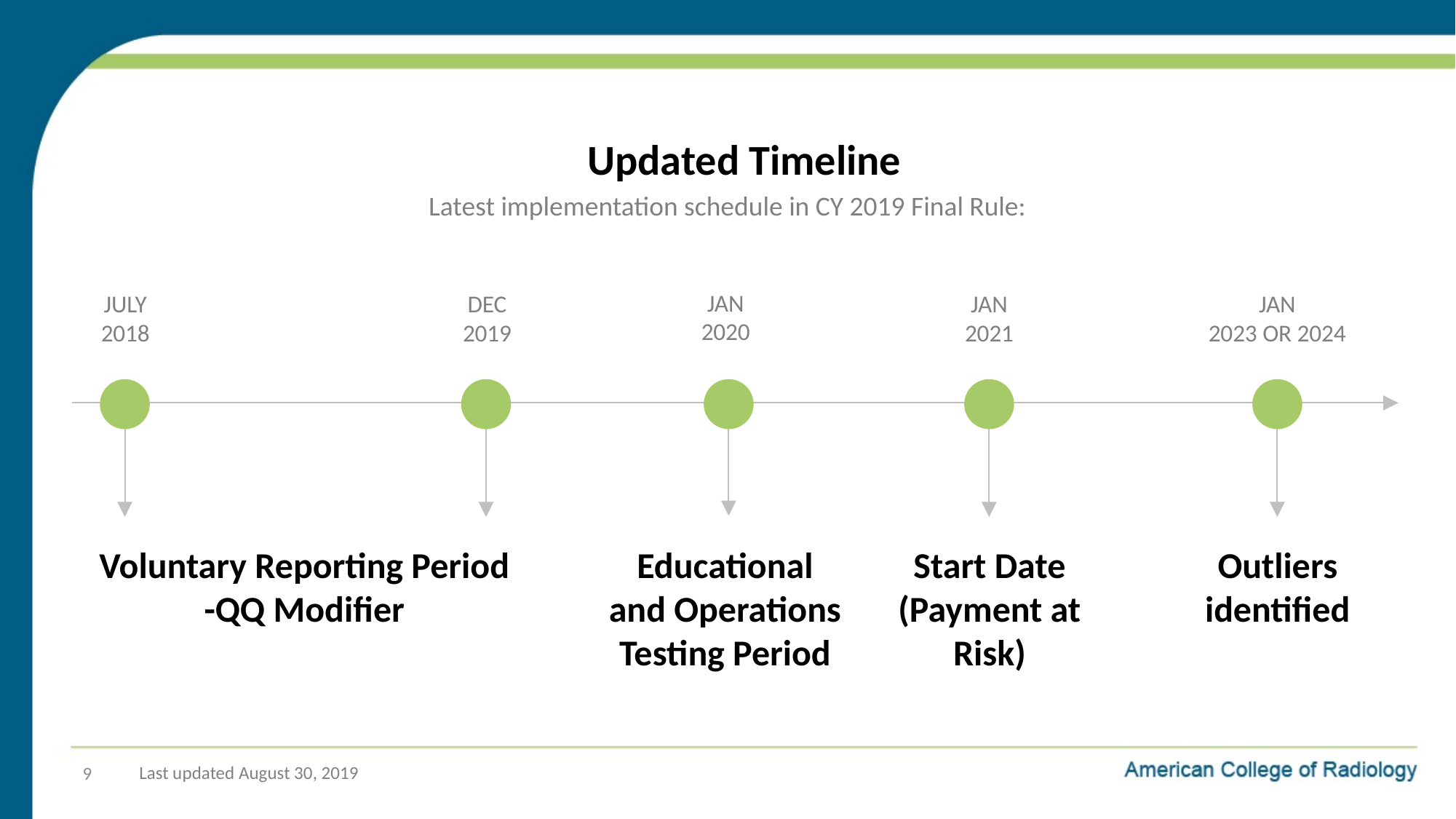

# Updated Timeline
Latest implementation schedule in CY 2019 Final Rule:
JAN
2020

Educational
and Operations
Testing Period
JULY
2018
DEC
2019

Voluntary Reporting Period
-QQ Modifier
JAN
2021

Start Date
(Payment at
Risk)
JAN
2023 OR 2024

Outliers
identified
9